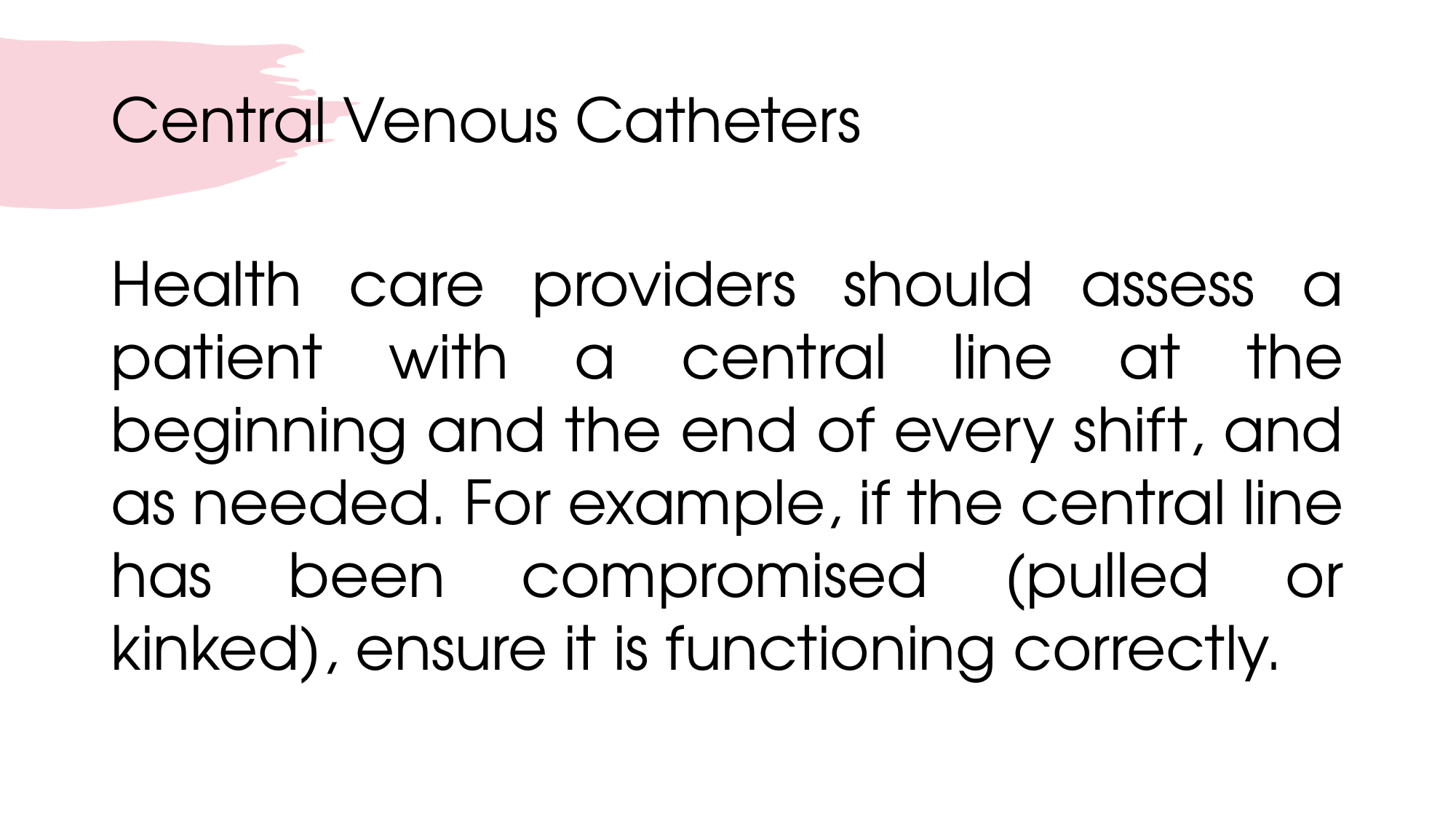

# Central Venous Catheters
Health care providers should assess a patient with a central line at the beginning and the end of every shift, and as needed. For example, if the central line has been compromised (pulled or kinked), ensure it is functioning correctly.